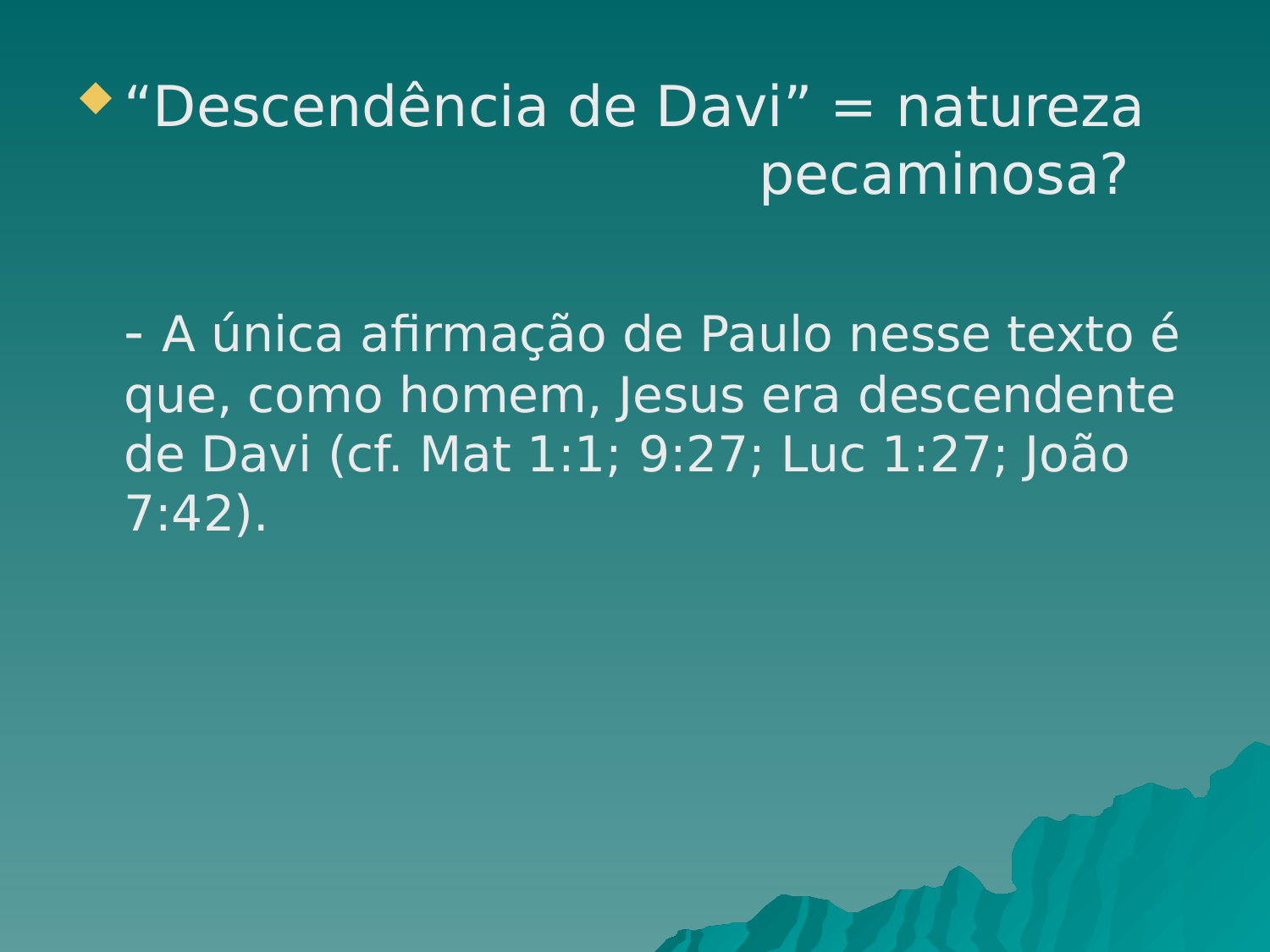

“Descendência de Davi” = natureza 					pecaminosa?

	- A única afirmação de Paulo nesse texto é que, como homem, Jesus era descendente de Davi (cf. Mat 1:1; 9:27; Luc 1:27; João 7:42).